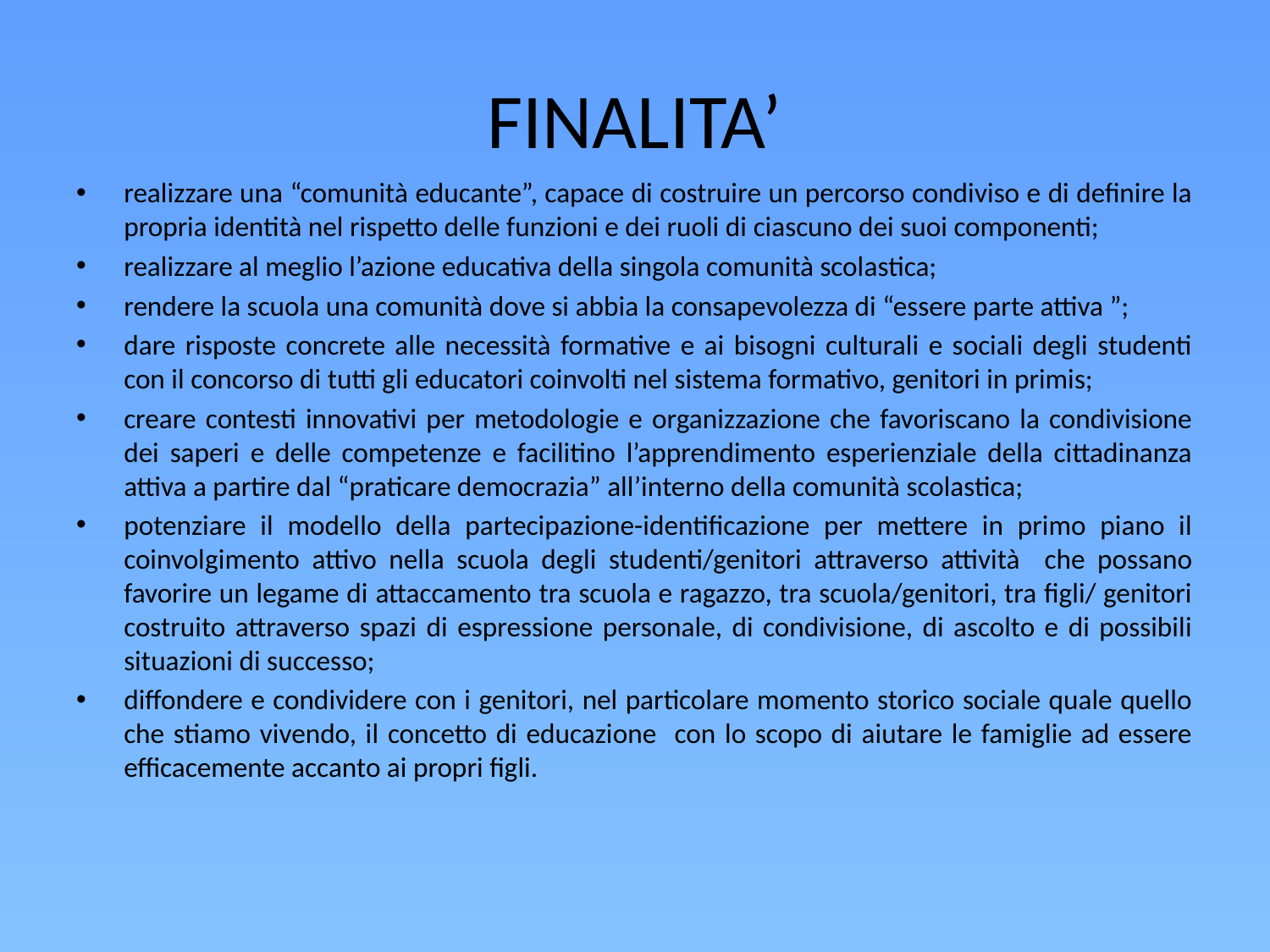

# FINALITA’
realizzare una “comunità educante”, capace di costruire un percorso condiviso e di definire la propria identità nel rispetto delle funzioni e dei ruoli di ciascuno dei suoi componenti;
realizzare al meglio l’azione educativa della singola comunità scolastica;
rendere la scuola una comunità dove si abbia la consapevolezza di “essere parte attiva ”;
dare risposte concrete alle necessità formative e ai bisogni culturali e sociali degli studenti con il concorso di tutti gli educatori coinvolti nel sistema formativo, genitori in primis;
creare contesti innovativi per metodologie e organizzazione che favoriscano la condivisione dei saperi e delle competenze e facilitino l’apprendimento esperienziale della cittadinanza attiva a partire dal “praticare democrazia” all’interno della comunità scolastica;
potenziare il modello della partecipazione-identificazione per mettere in primo piano il coinvolgimento attivo nella scuola degli studenti/genitori attraverso attività  che possano favorire un legame di attaccamento tra scuola e ragazzo, tra scuola/genitori, tra figli/ genitori costruito attraverso spazi di espressione personale, di condivisione, di ascolto e di possibili situazioni di successo;
diffondere e condividere con i genitori, nel particolare momento storico sociale quale quello che stiamo vivendo, il concetto di educazione  con lo scopo di aiutare le famiglie ad essere efficacemente accanto ai propri figli.